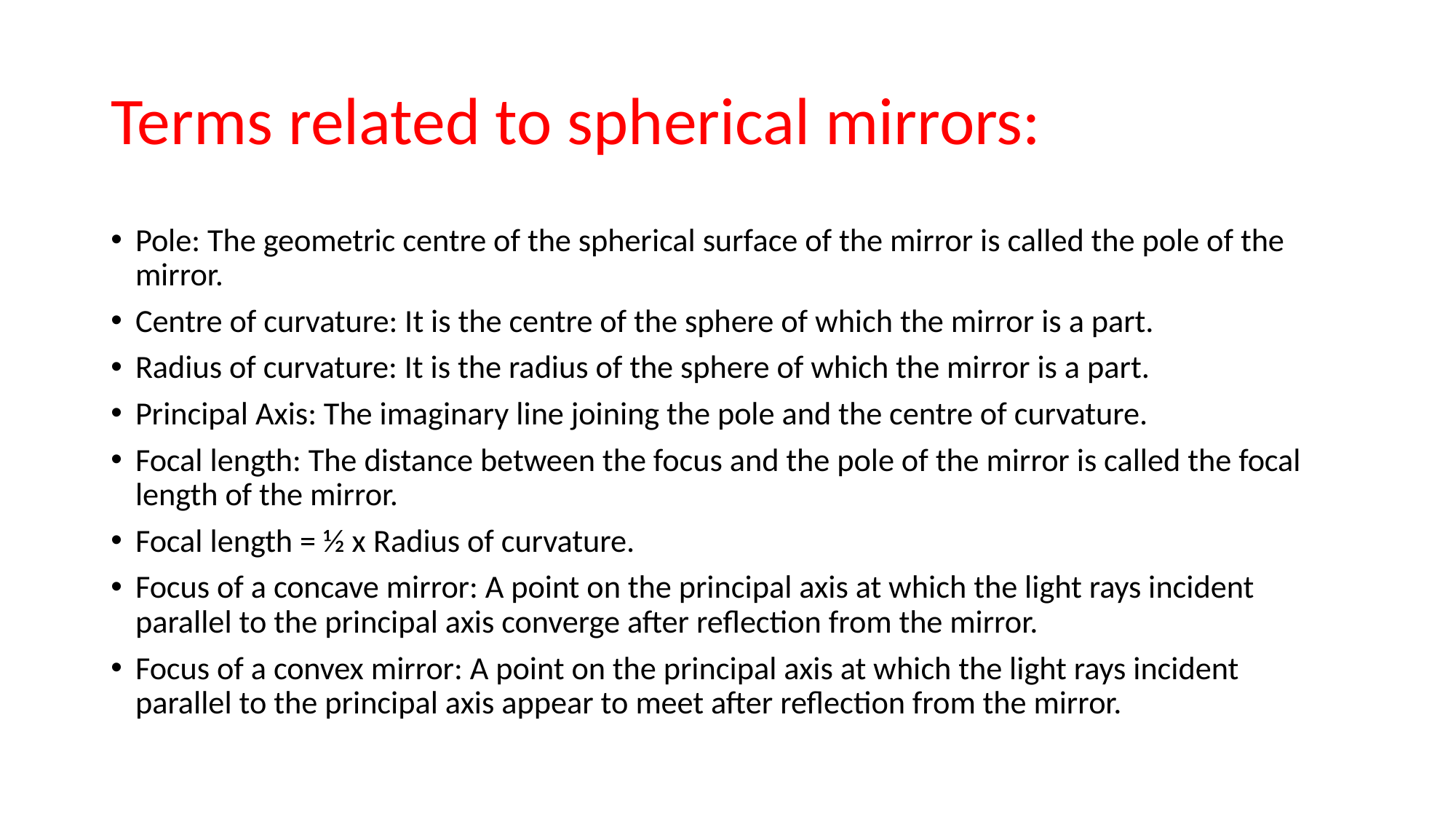

# Terms related to spherical mirrors:
Pole: The geometric centre of the spherical surface of the mirror is called the pole of the mirror.
Centre of curvature: It is the centre of the sphere of which the mirror is a part.
Radius of curvature: It is the radius of the sphere of which the mirror is a part.
Principal Axis: The imaginary line joining the pole and the centre of curvature.
Focal length: The distance between the focus and the pole of the mirror is called the focal length of the mirror.
Focal length = ½ x Radius of curvature.
Focus of a concave mirror: A point on the principal axis at which the light rays incident parallel to the principal axis converge after reflection from the mirror.
Focus of a convex mirror: A point on the principal axis at which the light rays incident parallel to the principal axis appear to meet after reflection from the mirror.